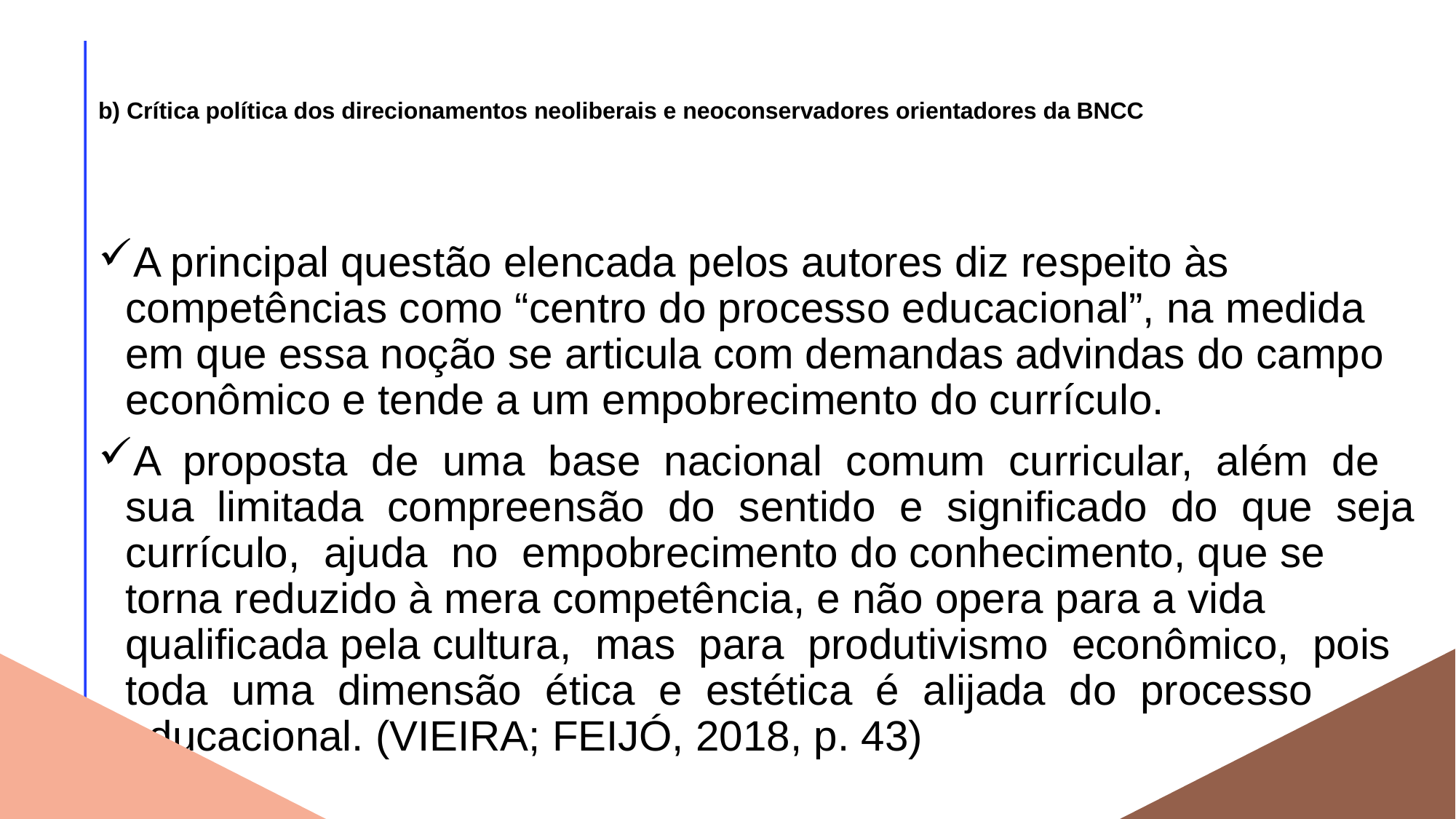

# b) Crítica política dos direcionamentos neoliberais e neoconservadores orientadores da BNCC
A principal questão elencada pelos autores diz respeito às competências como “centro do processo educacional”, na medida em que essa noção se articula com demandas advindas do campo econômico e tende a um empobrecimento do currículo.
A  proposta  de  uma  base  nacional  comum  curricular,  além  de  sua  limitada  compreensão  do  sentido  e  significado  do  que  seja  currículo,  ajuda  no  empobrecimento do conhecimento, que se torna reduzido à mera competência, e não opera para a vida qualificada pela cultura,  mas  para  produtivismo  econômico,  pois  toda  uma  dimensão  ética  e  estética  é  alijada  do  processo  educacional. (VIEIRA; FEIJÓ, 2018, p. 43)